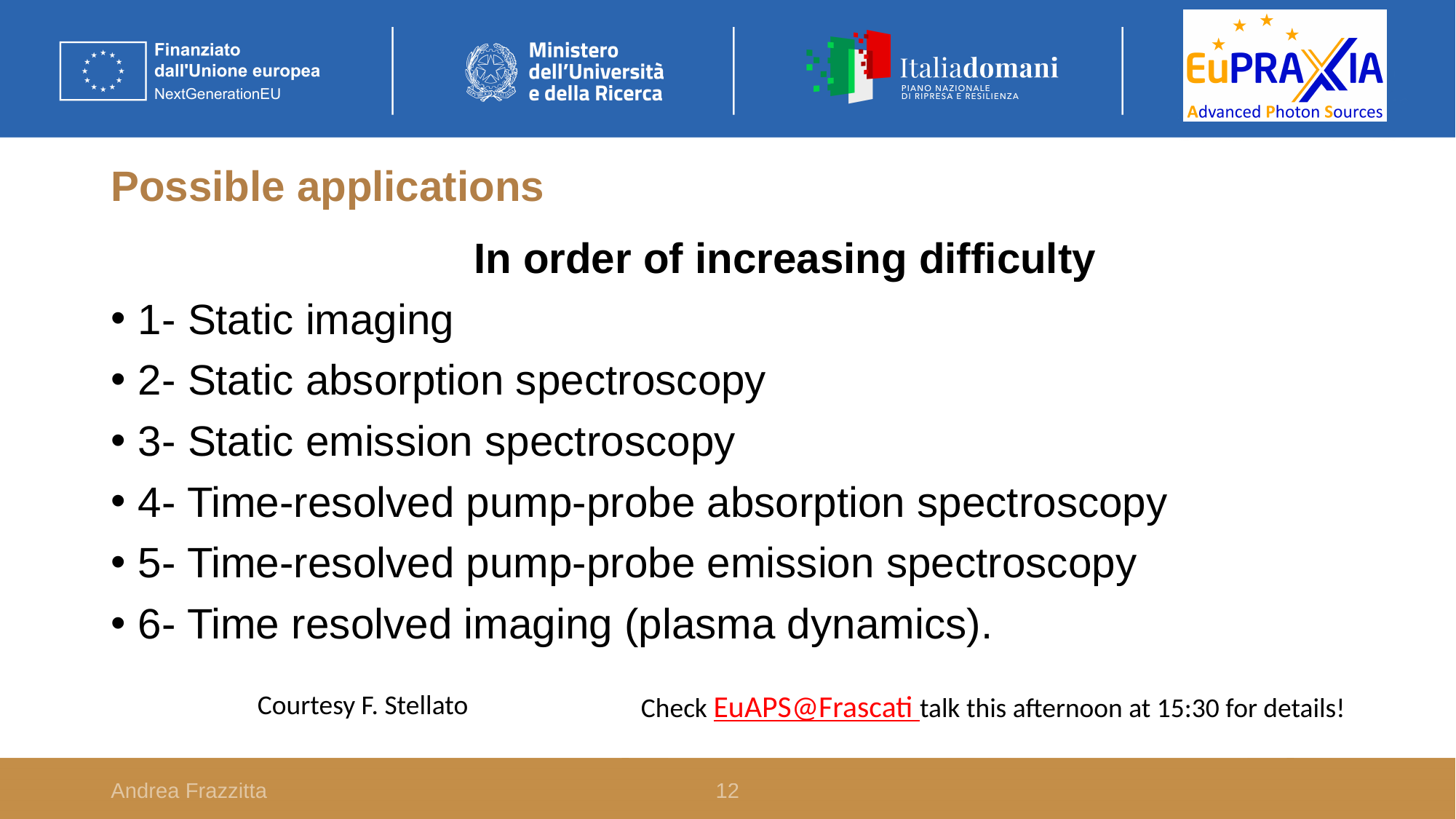

# Possible applications
 			   In order of increasing difficulty
1- Static imaging ​
2- Static absorption spectroscopy​
3- Static emission spectroscopy
​4- Time-resolved pump-probe absorption spectroscopy
​5- Time-resolved pump-probe emission spectroscopy​
6- Time resolved imaging (plasma dynamics).
Courtesy F. Stellato
Check EuAPS@Frascati talk this afternoon at 15:30 for details!
Andrea Frazzitta
12